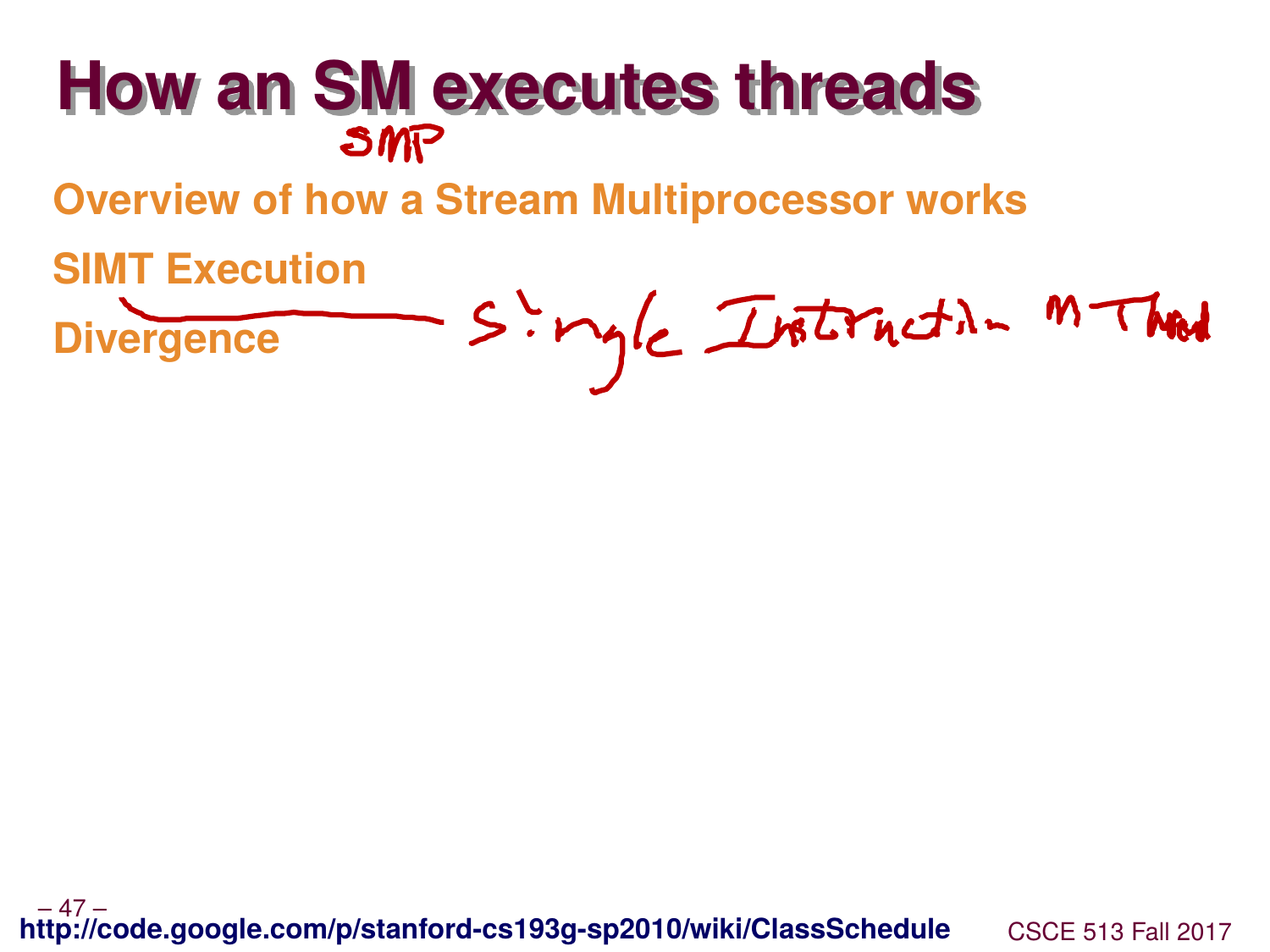

# How an SM executes threads

Overview of how a Stream Multiprocessor works
SIMT Execution
Divergence

http://code.google.com/p/stanford-cs193g-sp2010/wiki/ClassSchedule